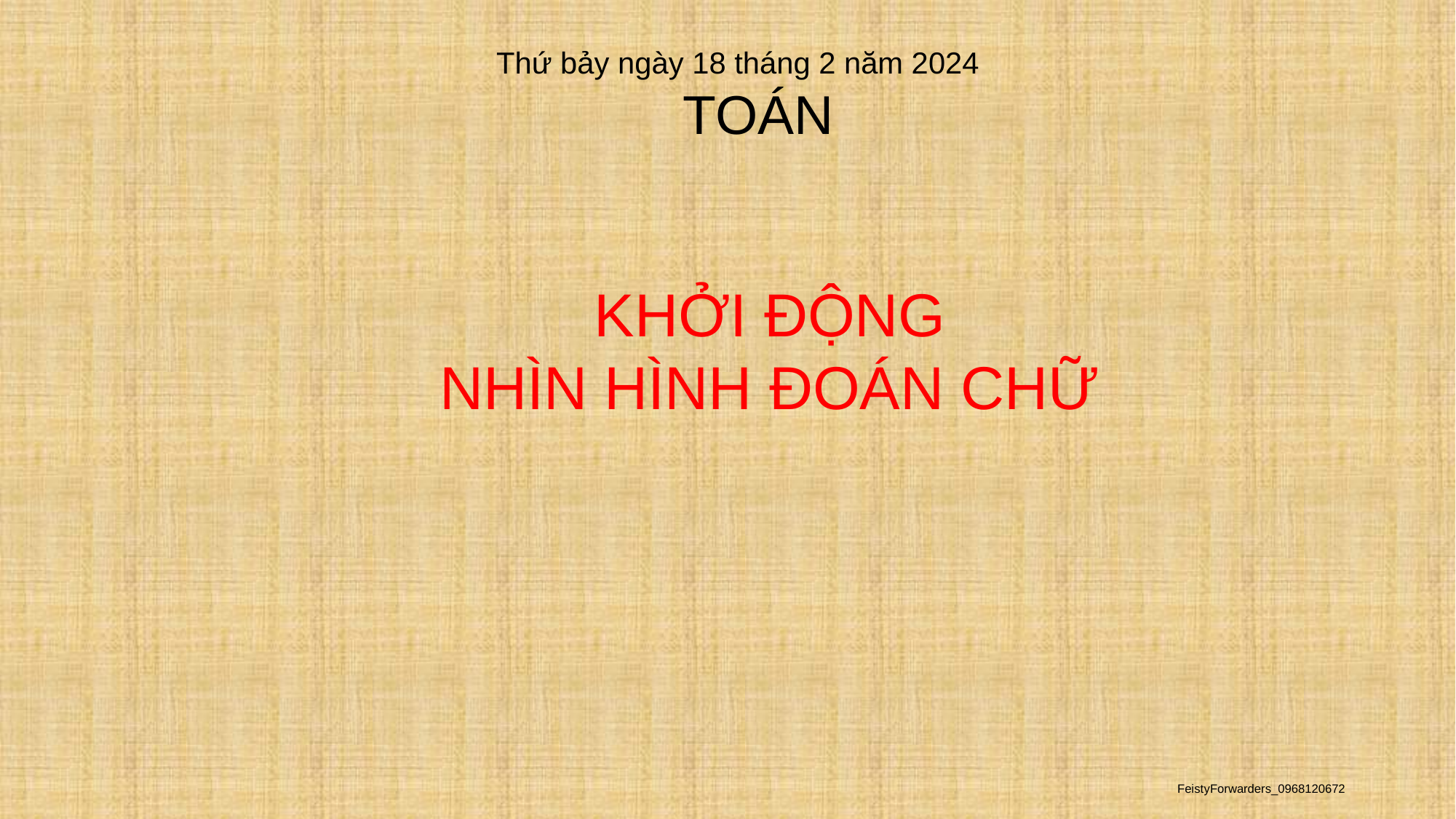

Thứ bảy ngày 18 tháng 2 năm 2024
                  TOÁN
KHỞI ĐỘNG
NHÌN HÌNH ĐOÁN CHỮ